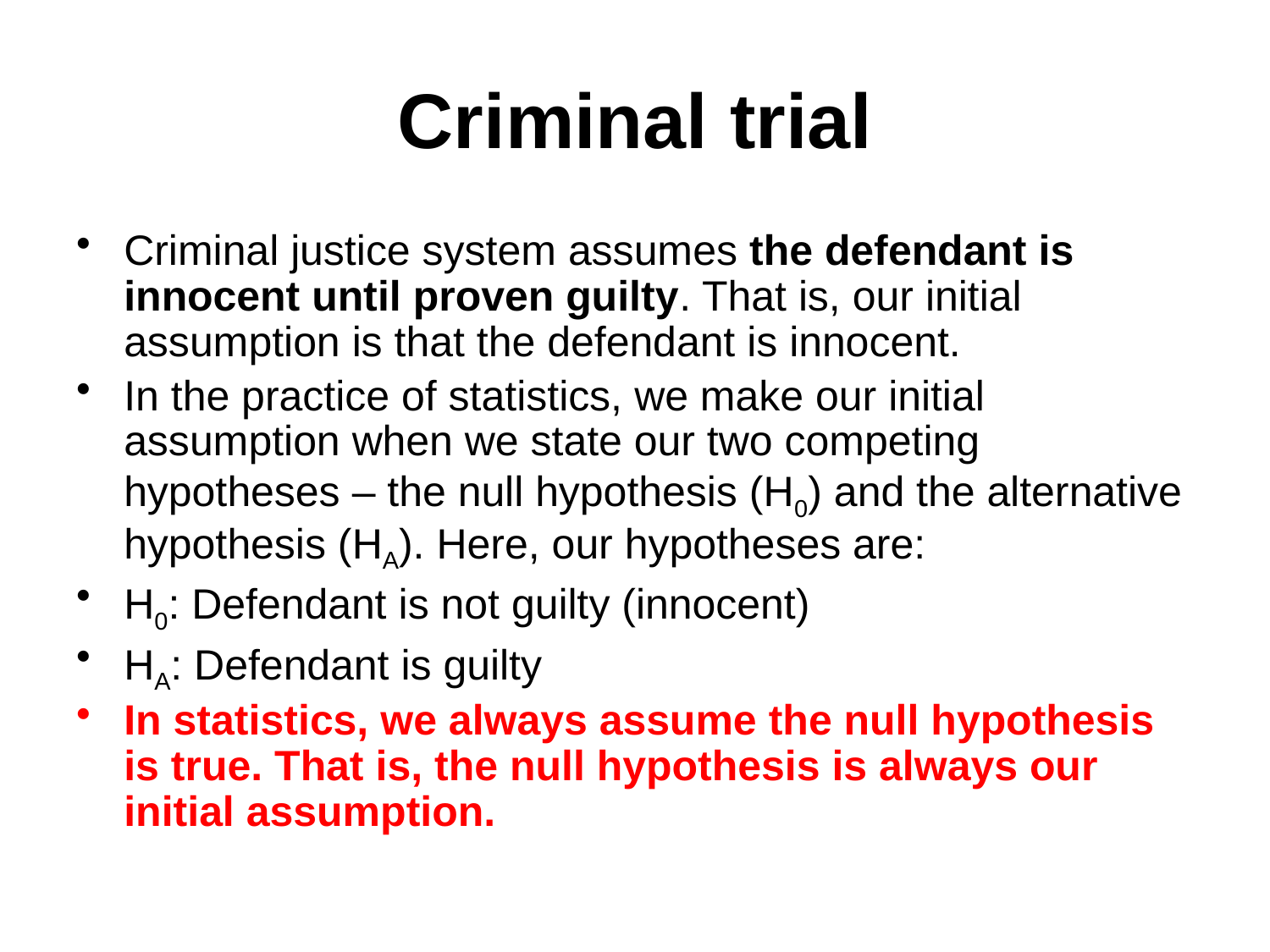

# Criminal trial
Criminal justice system assumes the defendant is innocent until proven guilty. That is, our initial assumption is that the defendant is innocent.
In the practice of statistics, we make our initial assumption when we state our two competing hypotheses – the null hypothesis (H0) and the alternative hypothesis (HA). Here, our hypotheses are:
H0: Defendant is not guilty (innocent)
HA: Defendant is guilty
In statistics, we always assume the null hypothesis is true. That is, the null hypothesis is always our initial assumption.